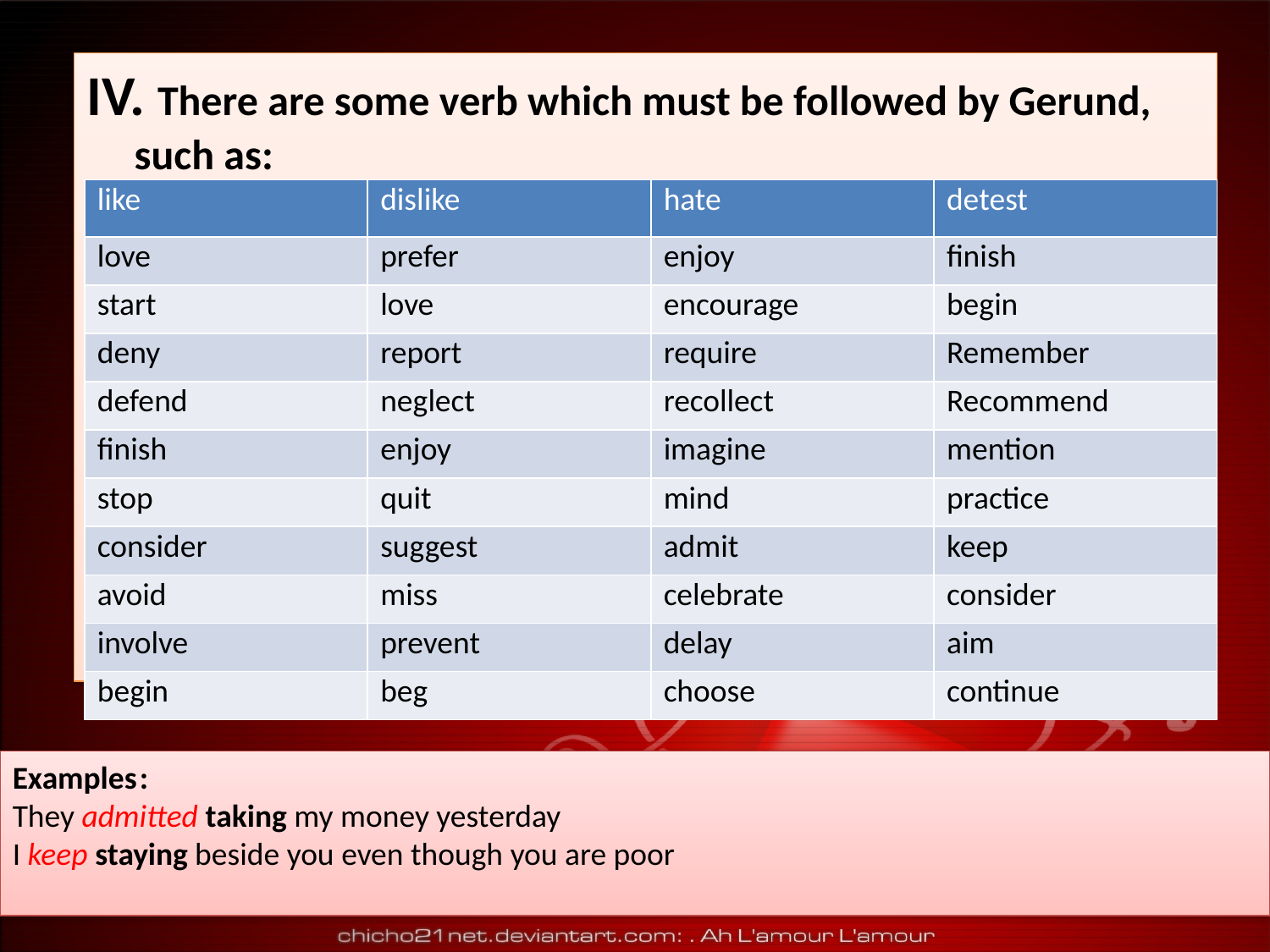

IV. There are some verb which must be followed by Gerund, such as:

| like | dislike | hate | detest |
| --- | --- | --- | --- |
| love | prefer | enjoy | finish |
| start | love | encourage | begin |
| deny | report | require | Remember |
| defend | neglect | recollect | Recommend |
| finish | enjoy | imagine | mention |
| stop | quit | mind | practice |
| consider | suggest | admit | keep |
| avoid | miss | celebrate | consider |
| involve | prevent | delay | aim |
| begin | beg | choose | continue |
Examples	:
They admitted taking my money yesterday
I keep staying beside you even though you are poor